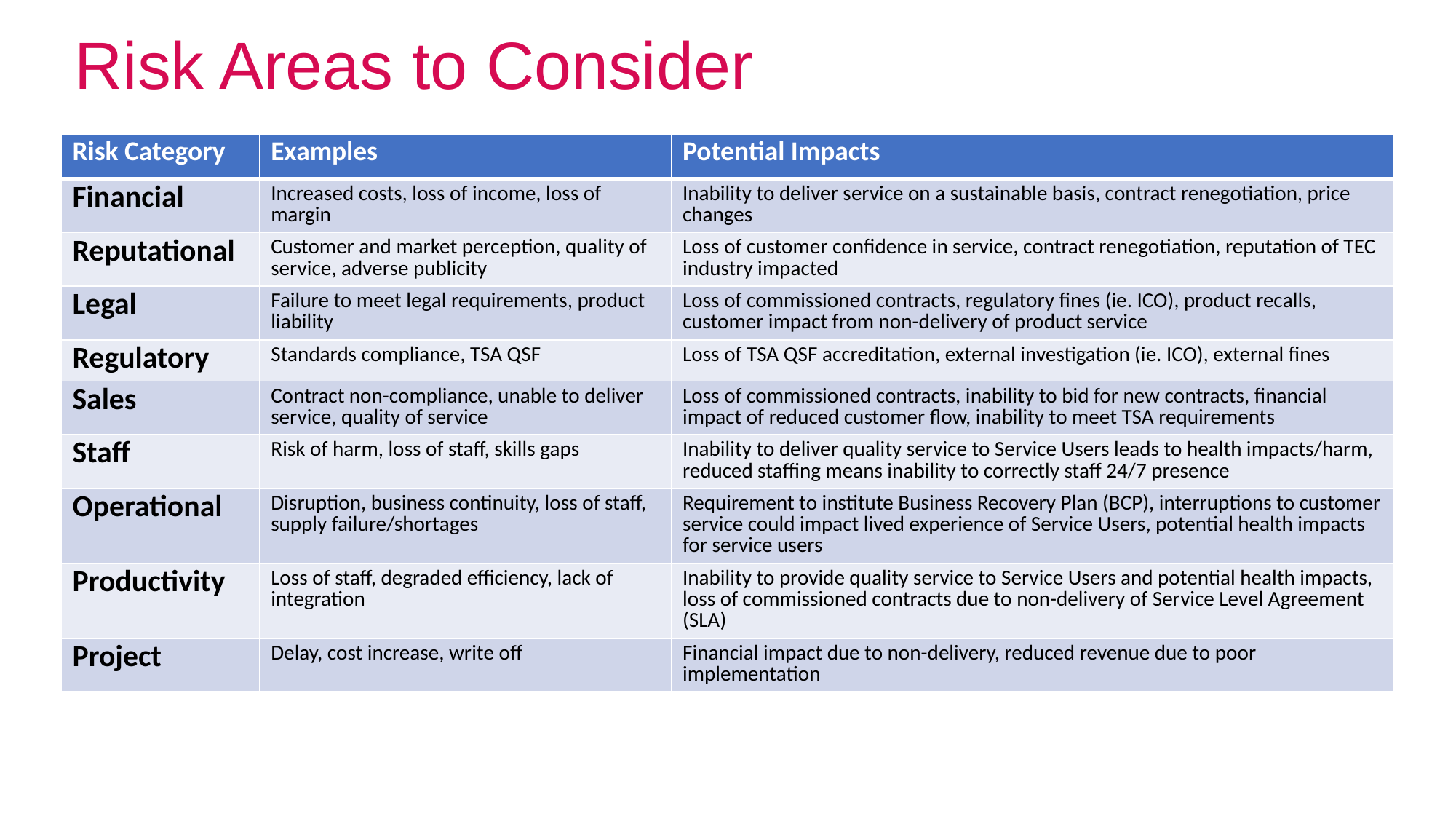

# Risk Areas to Consider
| Risk Category | Examples | Potential Impacts |
| --- | --- | --- |
| Financial | Increased costs, loss of income, loss of margin | Inability to deliver service on a sustainable basis, contract renegotiation, price changes |
| Reputational | Customer and market perception, quality of service, adverse publicity | Loss of customer confidence in service, contract renegotiation, reputation of TEC industry impacted |
| Legal | Failure to meet legal requirements, product liability | Loss of commissioned contracts, regulatory fines (ie. ICO), product recalls, customer impact from non-delivery of product service |
| Regulatory | Standards compliance, TSA QSF | Loss of TSA QSF accreditation, external investigation (ie. ICO), external fines |
| Sales | Contract non-compliance, unable to deliver service, quality of service | Loss of commissioned contracts, inability to bid for new contracts, financial impact of reduced customer flow, inability to meet TSA requirements |
| Staff | Risk of harm, loss of staff, skills gaps | Inability to deliver quality service to Service Users leads to health impacts/harm, reduced staffing means inability to correctly staff 24/7 presence |
| Operational | Disruption, business continuity, loss of staff, supply failure/shortages | Requirement to institute Business Recovery Plan (BCP), interruptions to customer service could impact lived experience of Service Users, potential health impacts for service users |
| Productivity | Loss of staff, degraded efficiency, lack of integration | Inability to provide quality service to Service Users and potential health impacts, loss of commissioned contracts due to non-delivery of Service Level Agreement (SLA) |
| Project | Delay, cost increase, write off | Financial impact due to non-delivery, reduced revenue due to poor implementation |